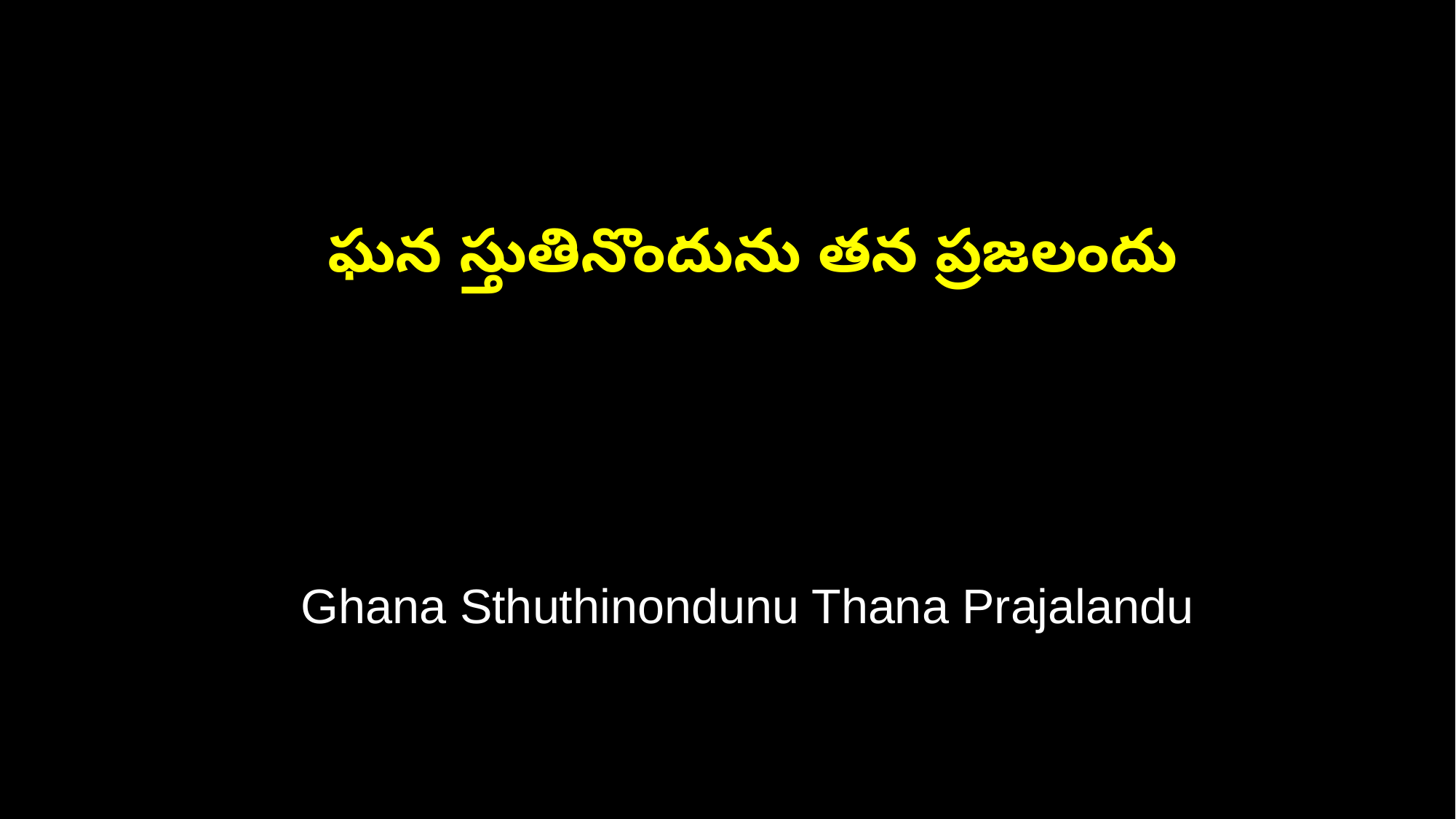

ఘన స్తుతినొందును తన ప్రజలందు
   Ghana Sthuthinondunu Thana Prajalandu